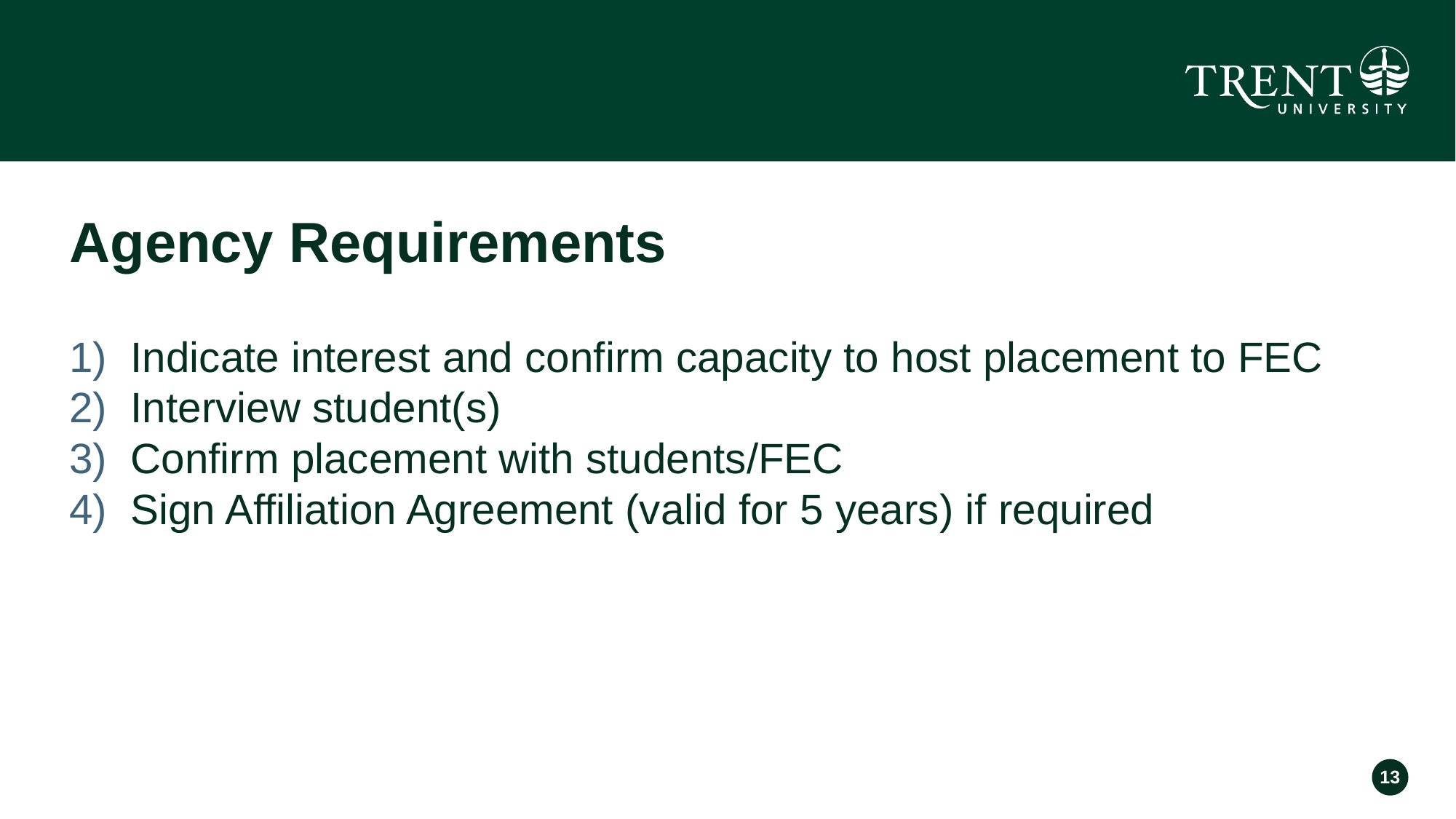

# Agency Requirements
Indicate interest and confirm capacity to host placement to FEC
Interview student(s)
Confirm placement with students/FEC
Sign Affiliation Agreement (valid for 5 years) if required

13